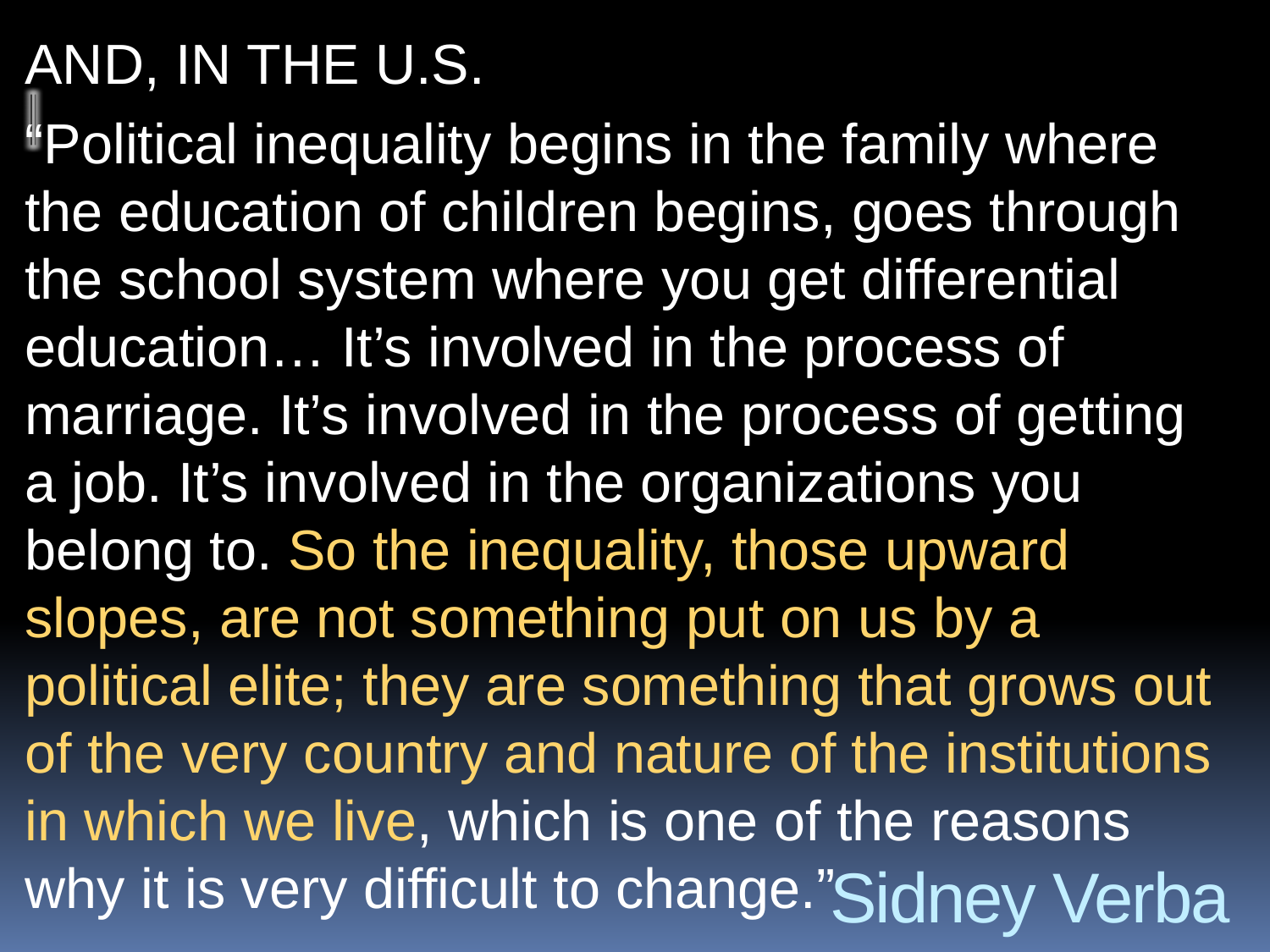

AND, IN THE U.S.
“Political inequality begins in the family where the education of children begins, goes through the school system where you get differential education… It’s involved in the process of marriage. It’s involved in the process of getting a job. It’s involved in the organizations you belong to. So the inequality, those upward slopes, are not something put on us by a political elite; they are something that grows out of the very country and nature of the institutions in which we live, which is one of the reasons why it is very difficult to change.”
# Sidney Verba